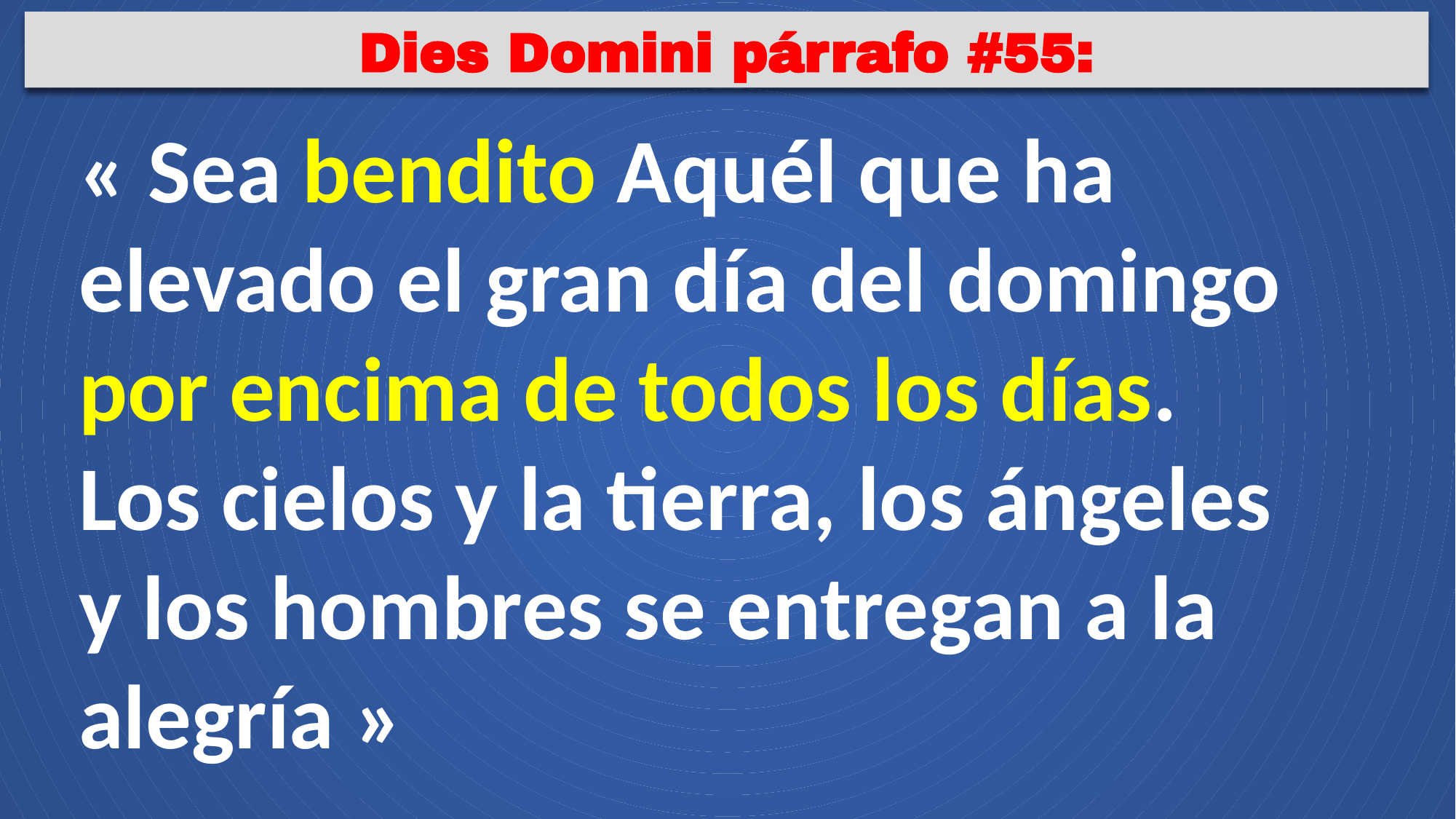

Dies Domini párrafo #55:
« Sea bendito Aquél que ha elevado el gran día del domingo por encima de todos los días. Los cielos y la tierra, los ángeles y los hombres se entregan a la alegría »